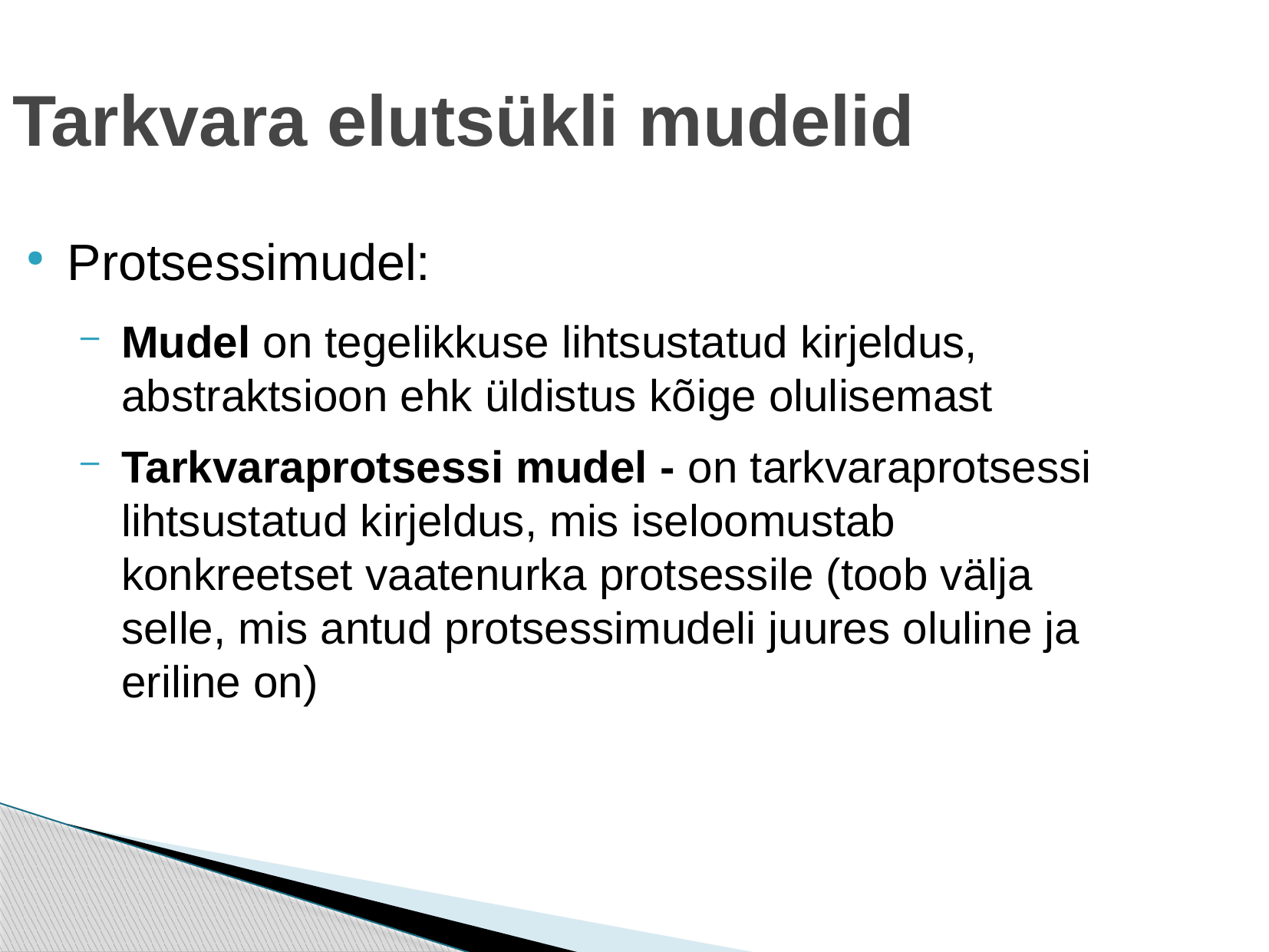

Tarkvara elutsükli mudelid
Protsessimudel:
Mudel on tegelikkuse lihtsustatud kirjeldus, abstraktsioon ehk üldistus kõige olulisemast
Tarkvaraprotsessi mudel - on tarkvaraprotsessi lihtsustatud kirjeldus, mis iseloomustab konkreetset vaatenurka protsessile (toob välja selle, mis antud protsessimudeli juures oluline ja eriline on)